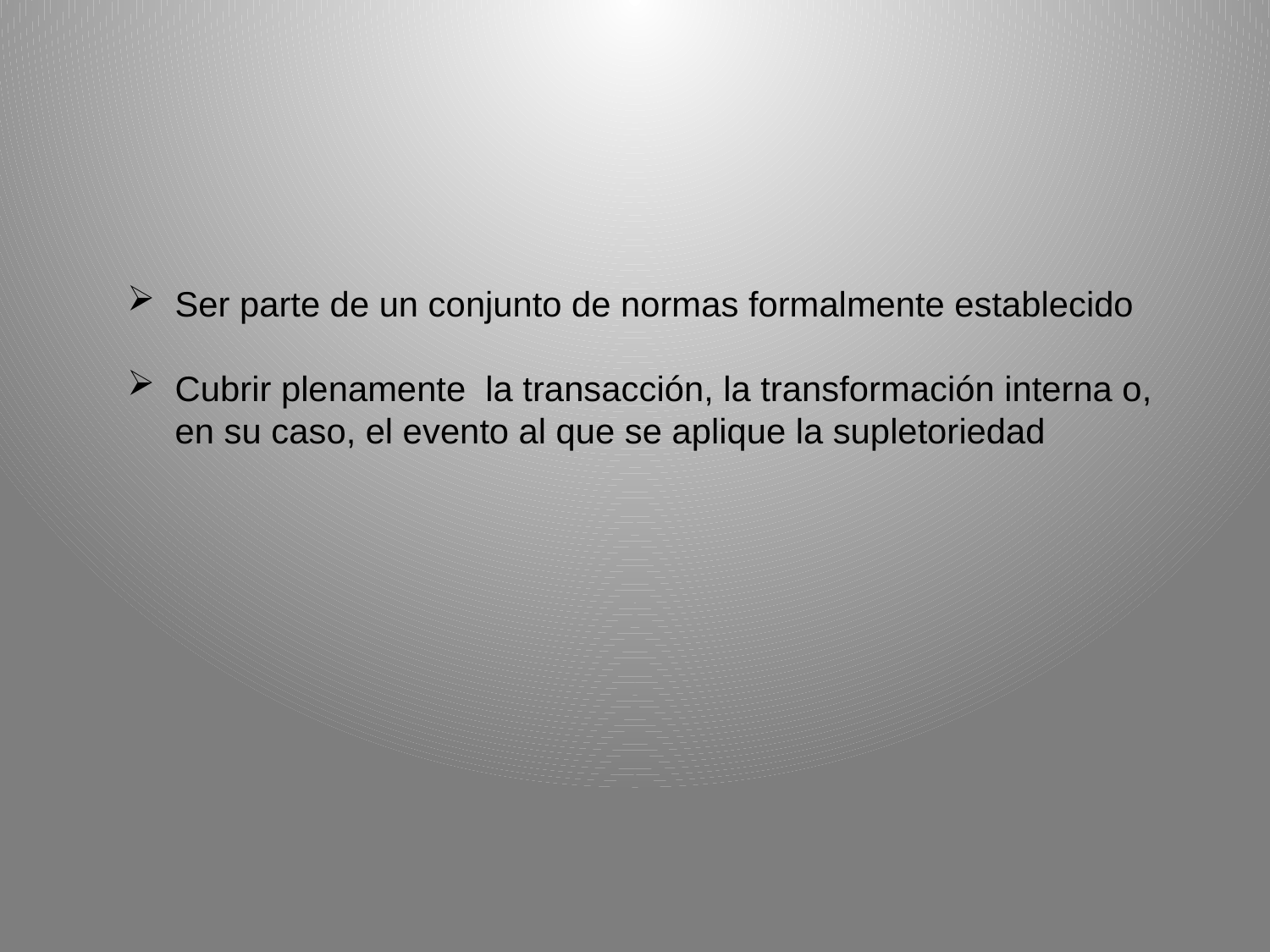

Ser parte de un conjunto de normas formalmente establecido

Cubrir plenamente  la transacción, la transformación interna o, en su caso, el evento al que se aplique la supletoriedad